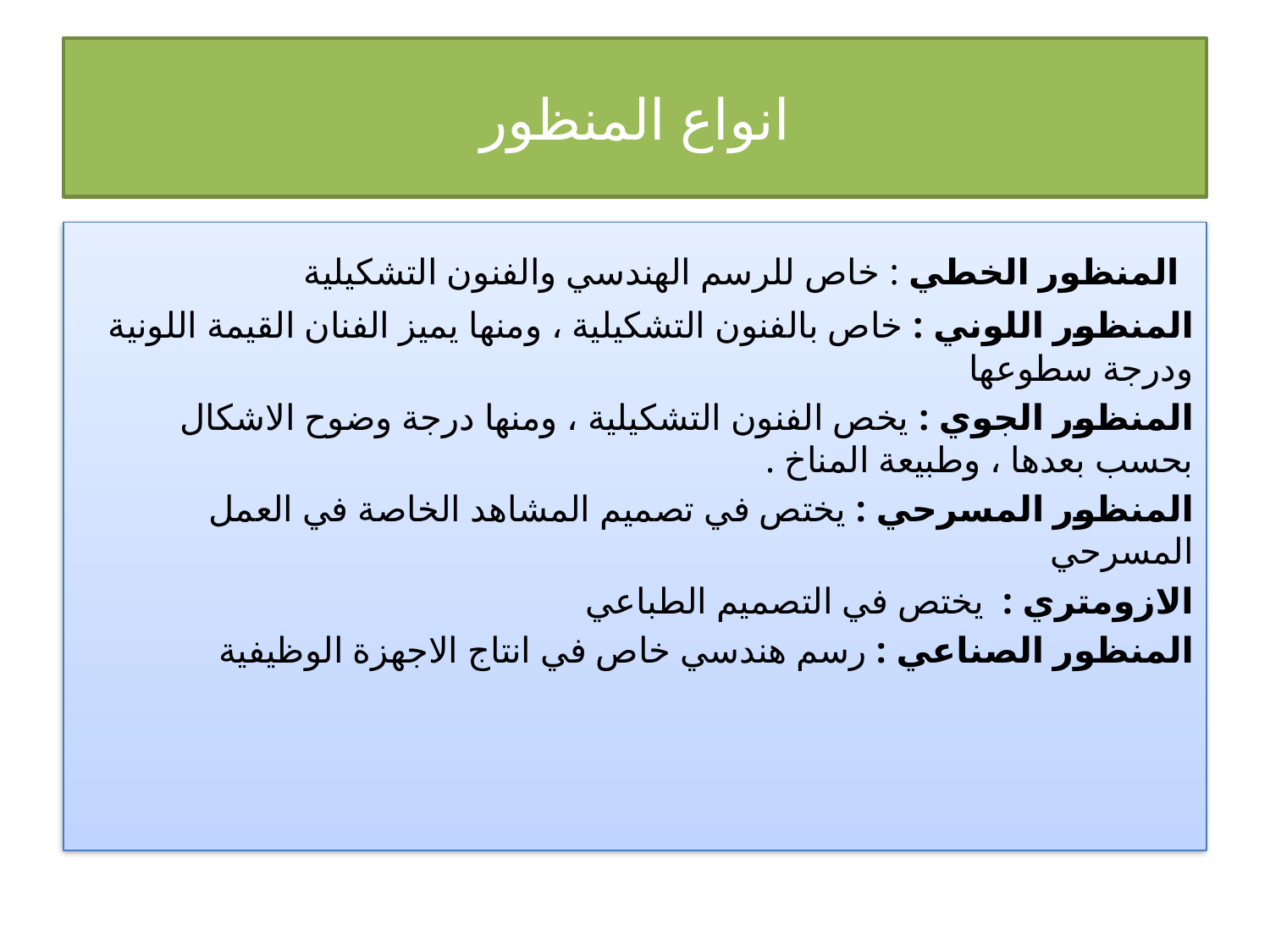

# انواع المنظور
 المنظور الخطي : خاص للرسم الهندسي والفنون التشكيلية
المنظور اللوني : خاص بالفنون التشكيلية ، ومنها يميز الفنان القيمة اللونية ودرجة سطوعها
المنظور الجوي : يخص الفنون التشكيلية ، ومنها درجة وضوح الاشكال بحسب بعدها ، وطبيعة المناخ .
المنظور المسرحي : يختص في تصميم المشاهد الخاصة في العمل المسرحي
الازومتري :  يختص في التصميم الطباعي
المنظور الصناعي : رسم هندسي خاص في انتاج الاجهزة الوظيفية